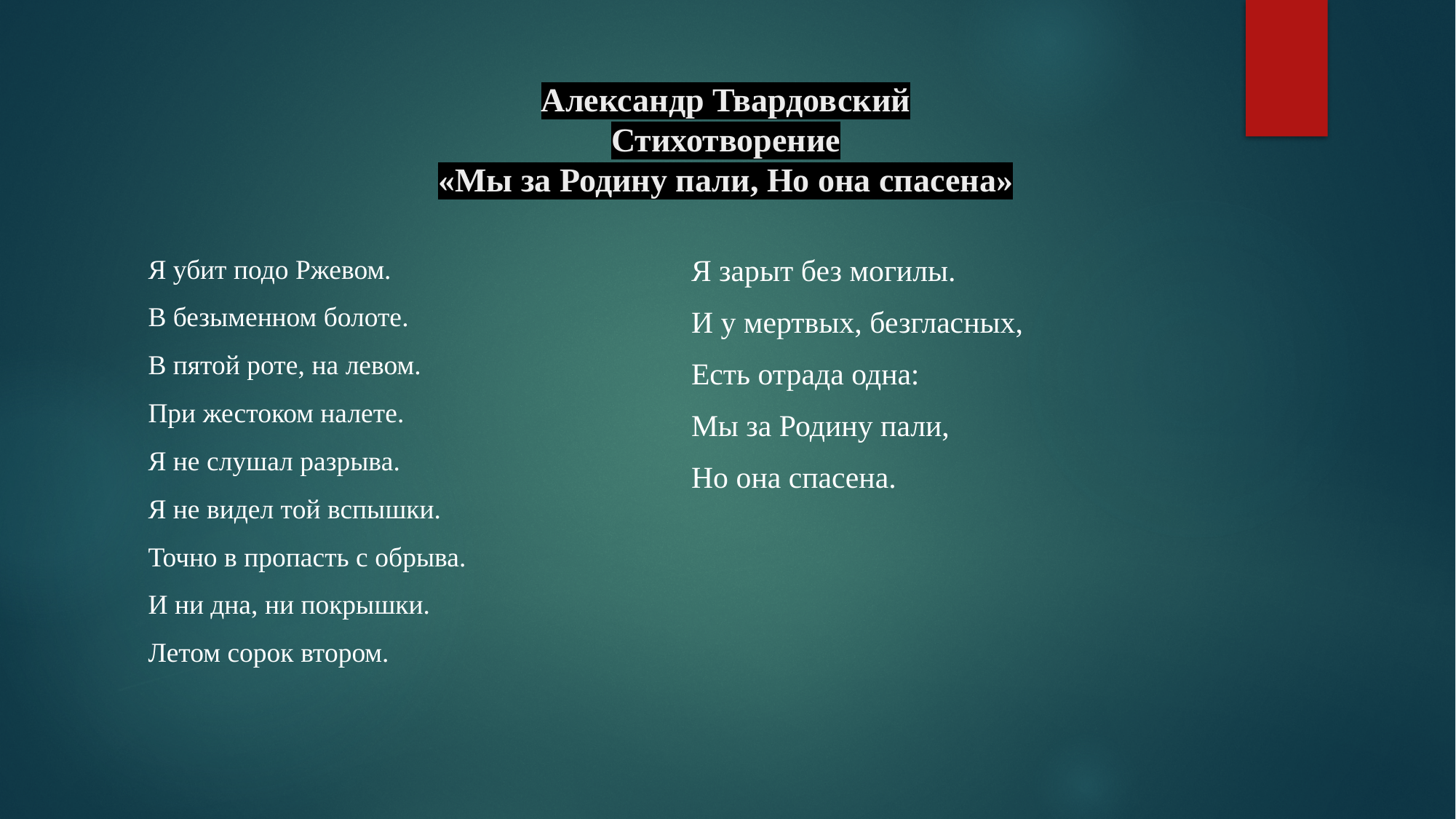

# Александр Твардовский Стихотворение «Мы за Родину пали, Но она спасена»
Я зарыт без могилы.
И у мертвых, безгласных,
Есть отрада одна:
Мы за Родину пали,
Но она спасена.
Я убит подо Ржевом.
В безыменном болоте.
В пятой роте, на левом.
При жестоком налете.
Я не слушал разрыва.
Я не видел той вспышки.
Точно в пропасть с обрыва.
И ни дна, ни покрышки.
Летом сорок втором.